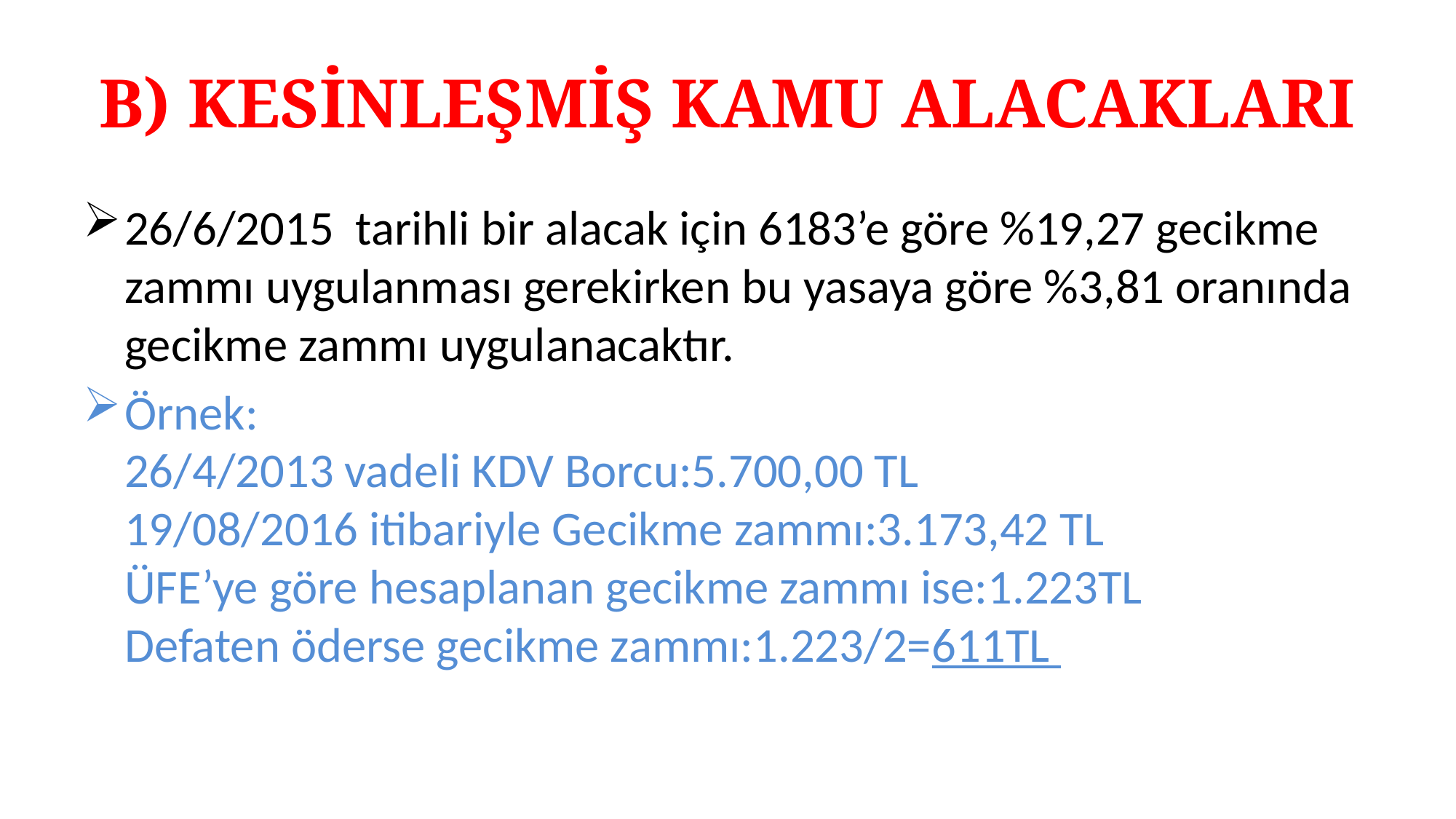

# B) KESİNLEŞMİŞ KAMU ALACAKLARI
26/6/2015  tarihli bir alacak için 6183’e göre %19,27 gecikme zammı uygulanması gerekirken bu yasaya göre %3,81 oranında gecikme zammı uygulanacaktır.
Örnek:                                                                                    26/4/2013 vadeli KDV Borcu:5.700,00 TL                       19/08/2016 itibariyle Gecikme zammı:3.173,42 TL              ÜFE’ye göre hesaplanan gecikme zammı ise:1.223TL        Defaten öderse gecikme zammı:1.223/2=611TL